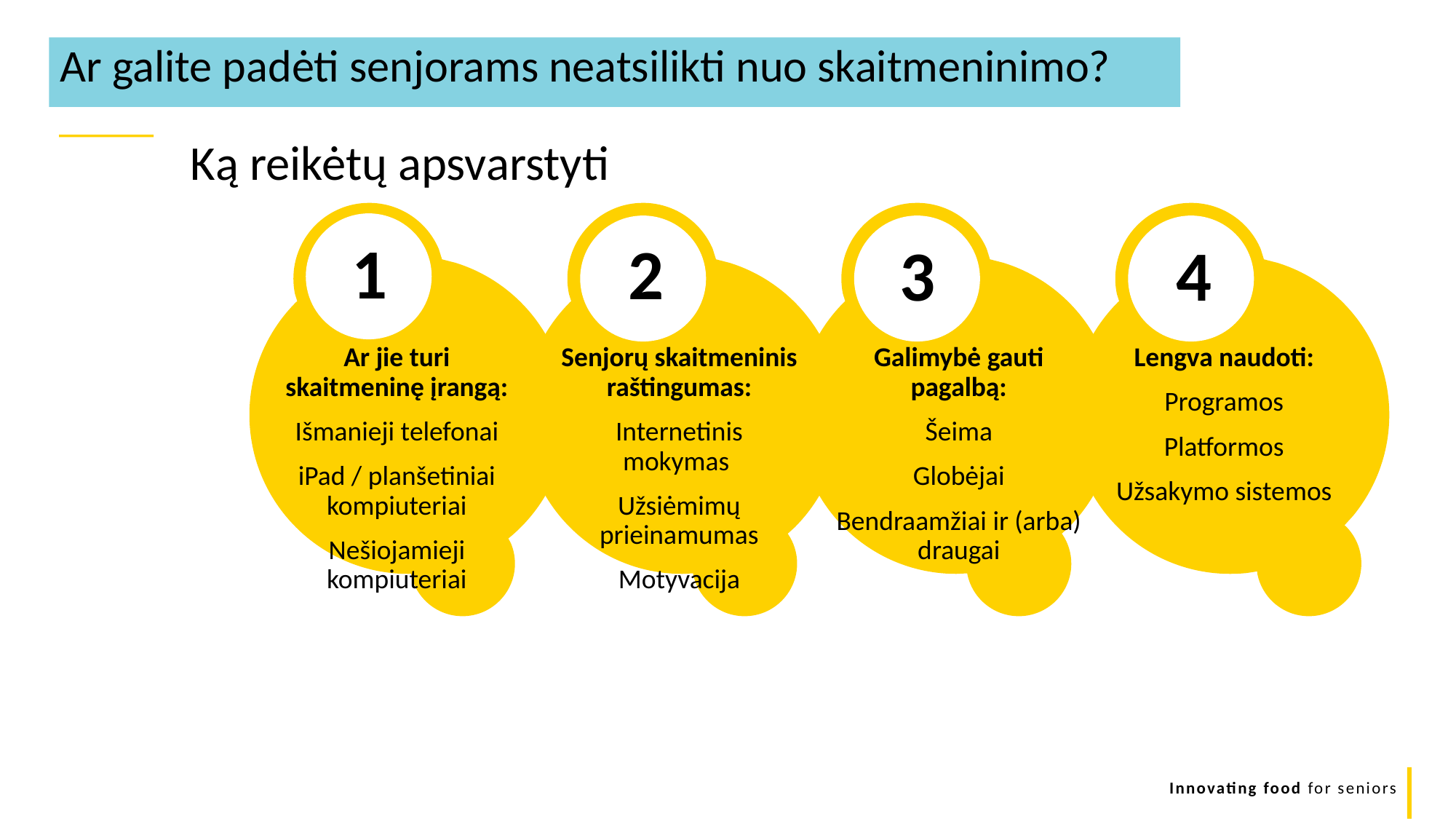

Ar galite padėti senjorams neatsilikti nuo skaitmeninimo?
Ką reikėtų apsvarstyti
1
2
3
4
Ar jie turi skaitmeninę įrangą:
Išmanieji telefonai
iPad / planšetiniai kompiuteriai
Nešiojamieji kompiuteriai
Senjorų skaitmeninis raštingumas:
Internetinis mokymas
Užsiėmimų prieinamumas
Motyvacija
Galimybė gauti pagalbą:
Šeima
Globėjai
Bendraamžiai ir (arba) draugai

Lengva naudoti:
Programos
Platformos
Užsakymo sistemos